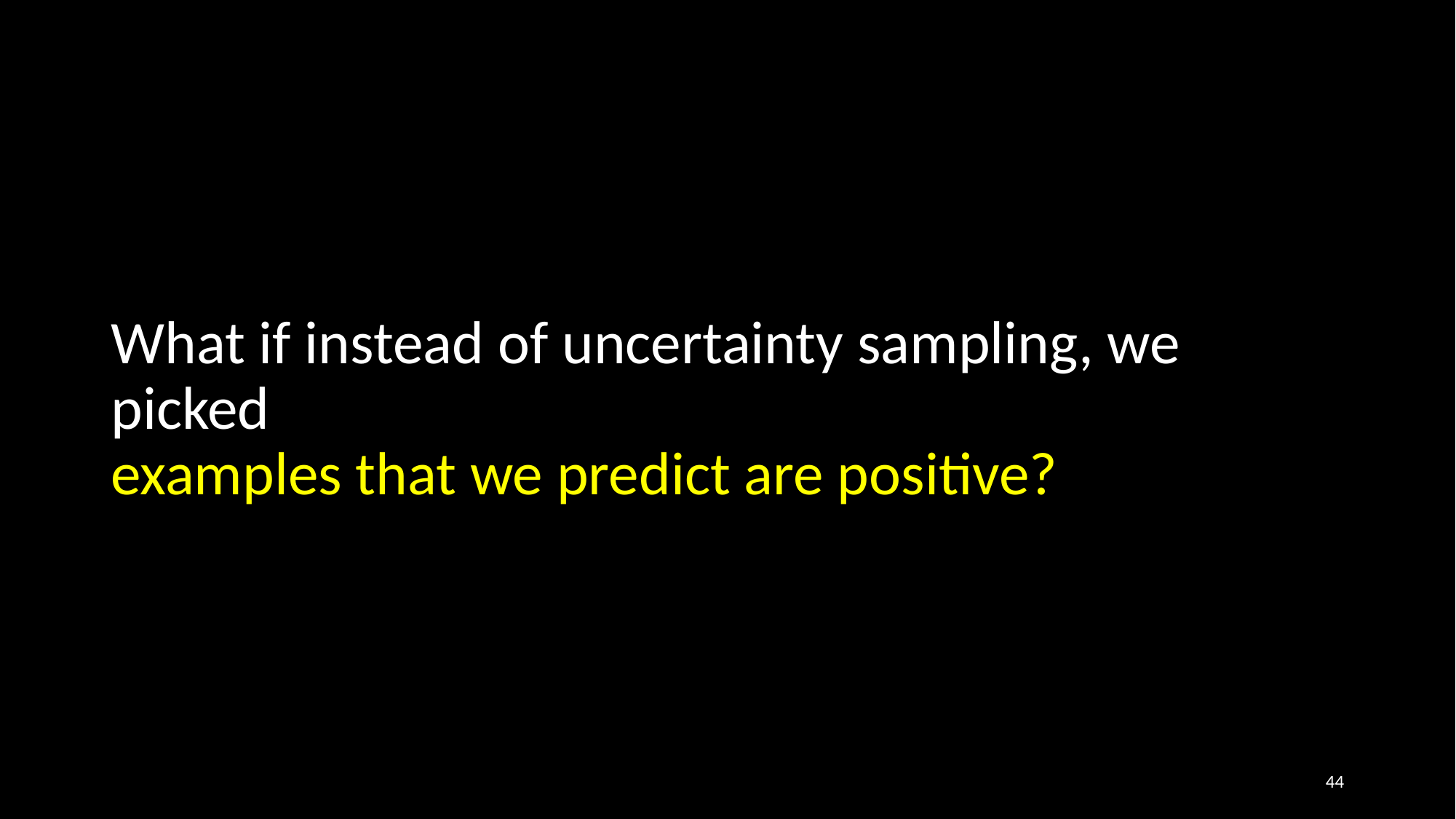

# What if instead of uncertainty sampling, we picked examples that we predict are positive?
44